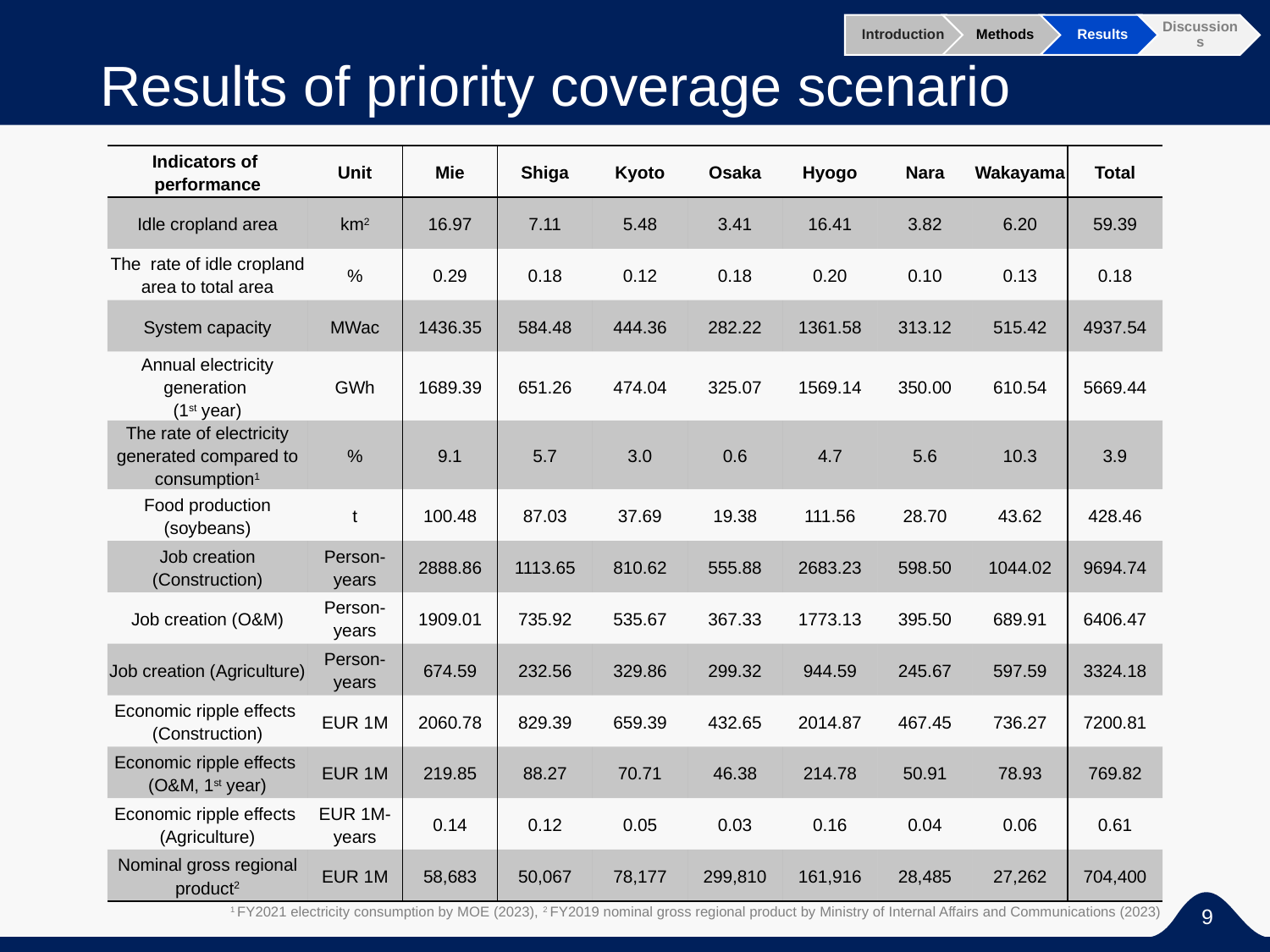

Introduction
Methods
Results
Discussions
# Results of priority coverage scenario
| Indicators of performance | Unit | Mie | Shiga | Kyoto | Osaka | Hyogo | Nara | Wakayama | Total |
| --- | --- | --- | --- | --- | --- | --- | --- | --- | --- |
| Idle cropland area | km2 | 16.97 | 7.11 | 5.48 | 3.41 | 16.41 | 3.82 | 6.20 | 59.39 |
| The rate of idle cropland area to total area | % | 0.29 | 0.18 | 0.12 | 0.18 | 0.20 | 0.10 | 0.13 | 0.18 |
| System capacity | MWac | 1436.35 | 584.48 | 444.36 | 282.22 | 1361.58 | 313.12 | 515.42 | 4937.54 |
| Annual electricity generation (1st year) | GWh | 1689.39 | 651.26 | 474.04 | 325.07 | 1569.14 | 350.00 | 610.54 | 5669.44 |
| The rate of electricity generated compared to consumption1 | % | 9.1 | 5.7 | 3.0 | 0.6 | 4.7 | 5.6 | 10.3 | 3.9 |
| Food production (soybeans) | t | 100.48 | 87.03 | 37.69 | 19.38 | 111.56 | 28.70 | 43.62 | 428.46 |
| Job creation (Construction) | Person-years | 2888.86 | 1113.65 | 810.62 | 555.88 | 2683.23 | 598.50 | 1044.02 | 9694.74 |
| Job creation (O&M) | Person-years | 1909.01 | 735.92 | 535.67 | 367.33 | 1773.13 | 395.50 | 689.91 | 6406.47 |
| Job creation (Agriculture) | Person-years | 674.59 | 232.56 | 329.86 | 299.32 | 944.59 | 245.67 | 597.59 | 3324.18 |
| Economic ripple effects (Construction) | EUR 1M | 2060.78 | 829.39 | 659.39 | 432.65 | 2014.87 | 467.45 | 736.27 | 7200.81 |
| Economic ripple effects (O&M, 1st year) | EUR 1M | 219.85 | 88.27 | 70.71 | 46.38 | 214.78 | 50.91 | 78.93 | 769.82 |
| Economic ripple effects (Agriculture) | EUR 1M-years | 0.14 | 0.12 | 0.05 | 0.03 | 0.16 | 0.04 | 0.06 | 0.61 |
| Nominal gross regional product2 | EUR 1M | 58,683 | 50,067 | 78,177 | 299,810 | 161,916 | 28,485 | 27,262 | 704,400 |
9
1 FY2021 electricity consumption by MOE (2023), 2 FY2019 nominal gross regional product by Ministry of Internal Affairs and Communications (2023)